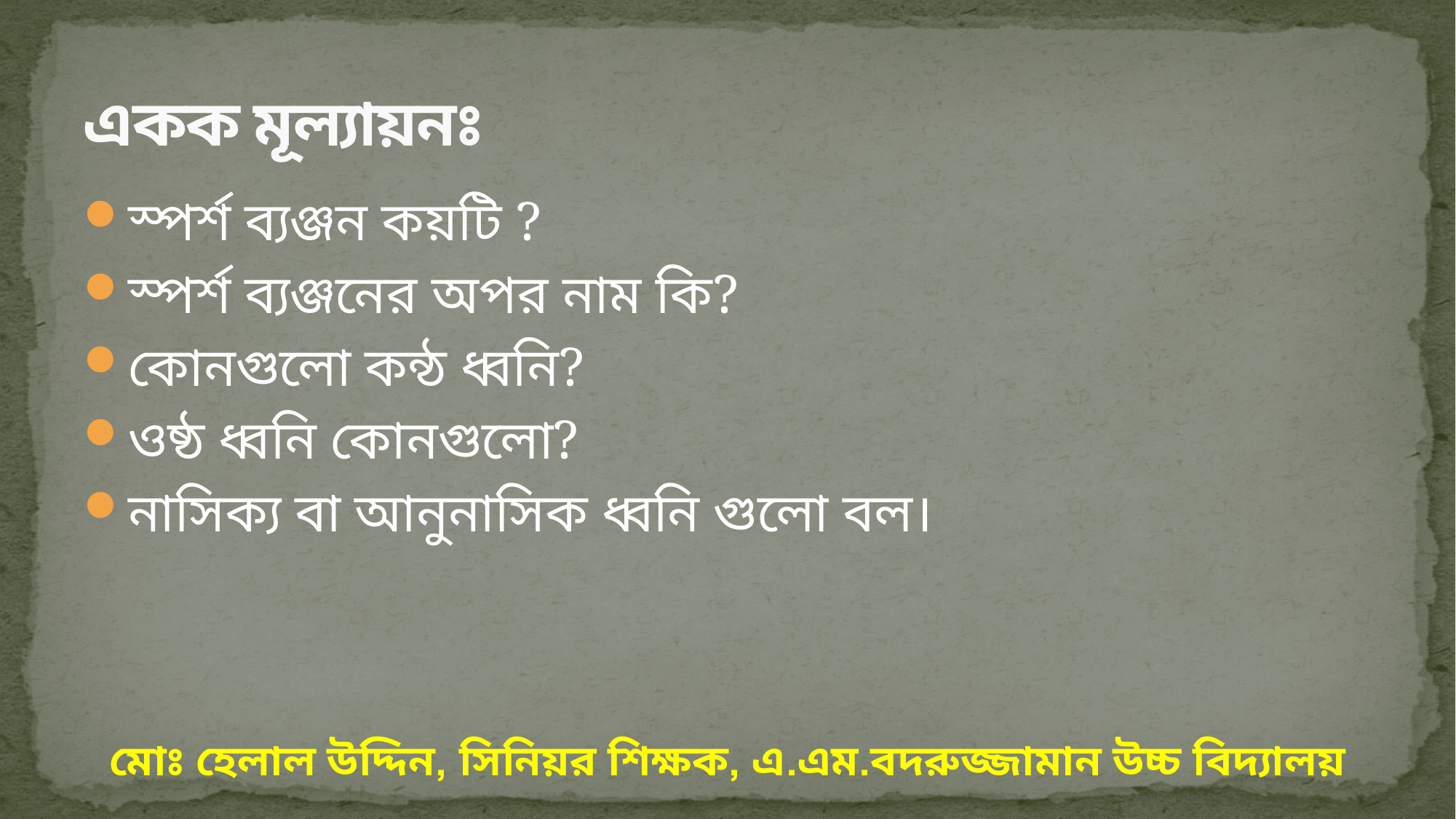

# একক মূল্যায়নঃ
স্পর্শ ব্যঞ্জন কয়টি ?
স্পর্শ ব্যঞ্জনের অপর নাম কি?
কোনগুলো কন্ঠ ধ্বনি?
ওষ্ঠ ধ্বনি কোনগুলো?
নাসিক্য বা আনুনাসিক ধ্বনি গুলো বল।

মোঃ হেলাল উদ্দিন, সিনিয়র শিক্ষক, এ.এম.বদরুজ্জামান উচ্চ বিদ্যালয়